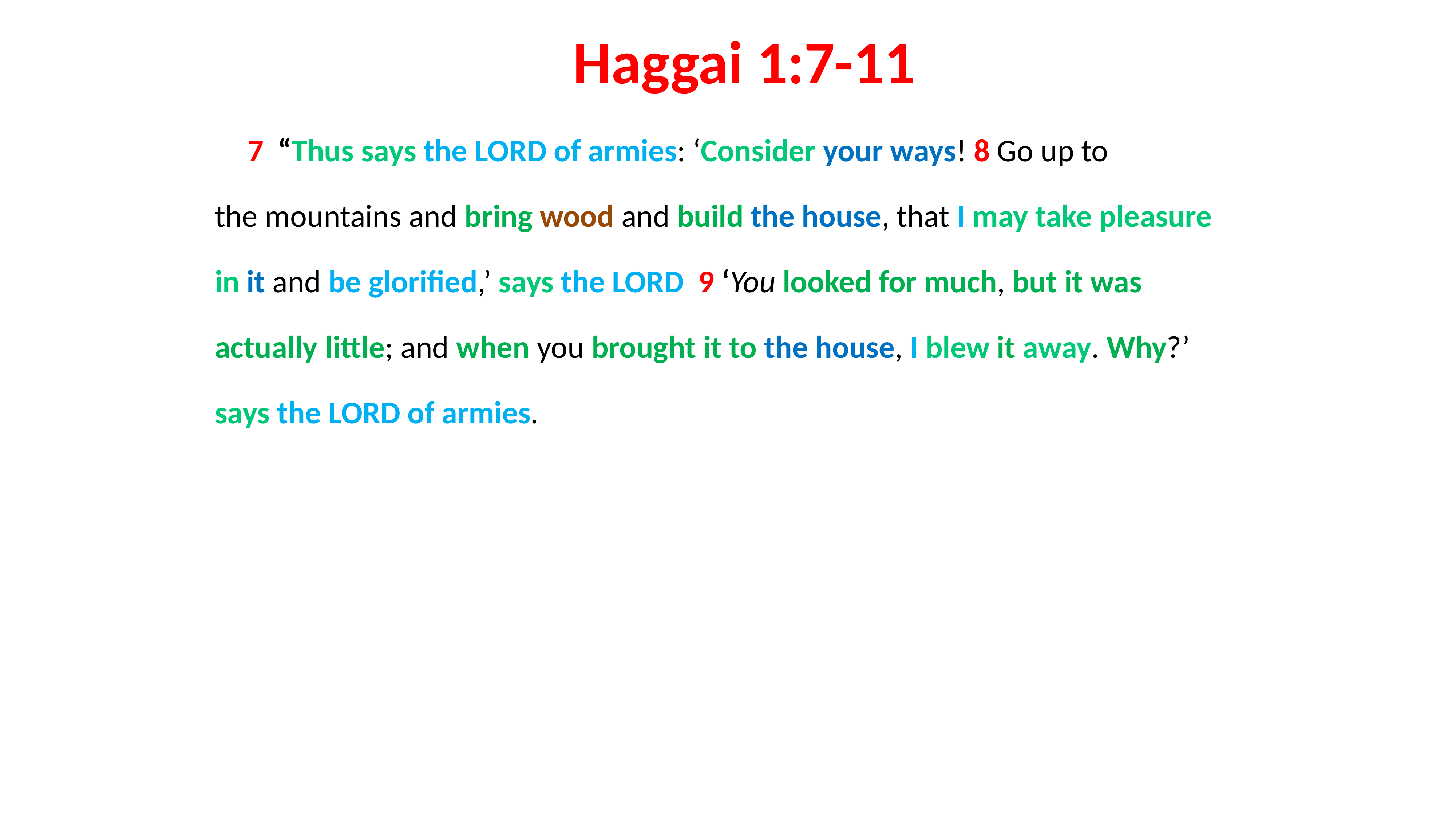

# Haggai 1:7-11
7  “Thus says the LORD of armies: ‘Consider your ways! 8 Go up to the mountains and bring wood and build the house, that I may take pleasure in it and be glorified,’ says the LORD  9 ‘You looked for much, but it was actually little; and when you brought it to the house, I blew it away. Why?’ says the LORD of armies.